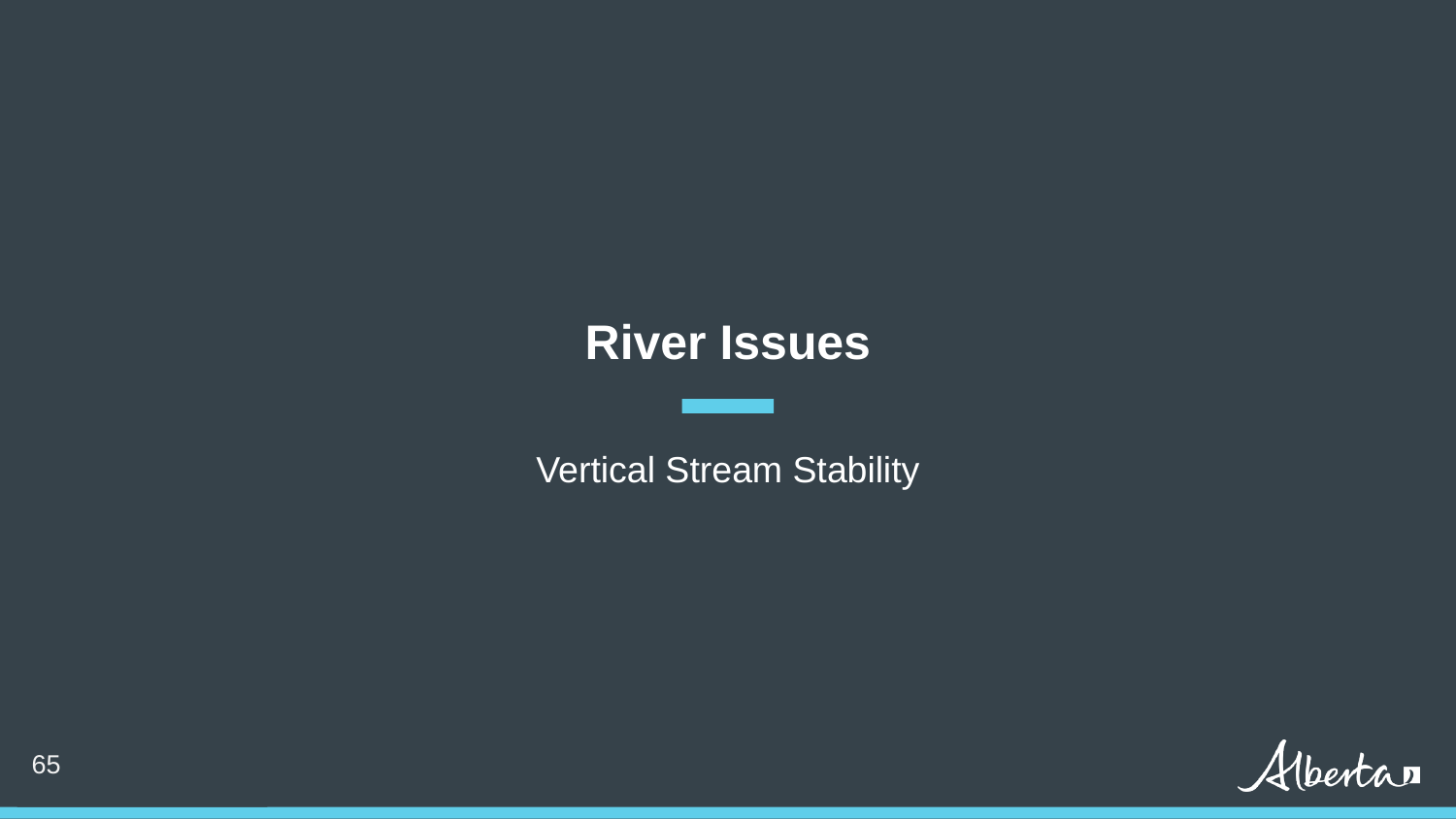

# River Issues
Blockage - Drift, ice …

Vertical Stream Stability
65